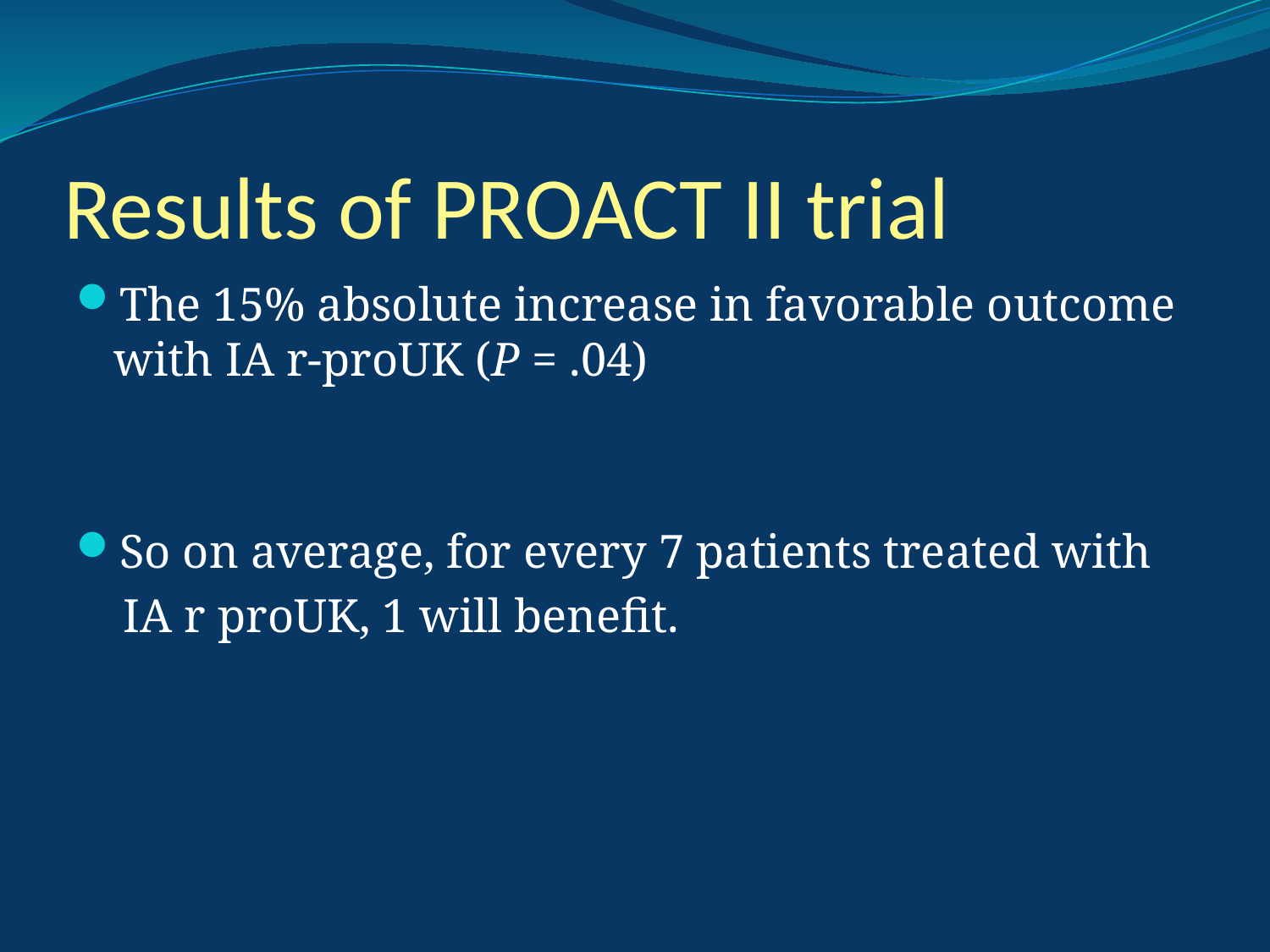

# Results of PROACT II trial
The 15% absolute increase in favorable outcome with IA r-proUK (P = .04)

So on average, for every 7 patients treated with
    IA r proUK, 1 will benefit.